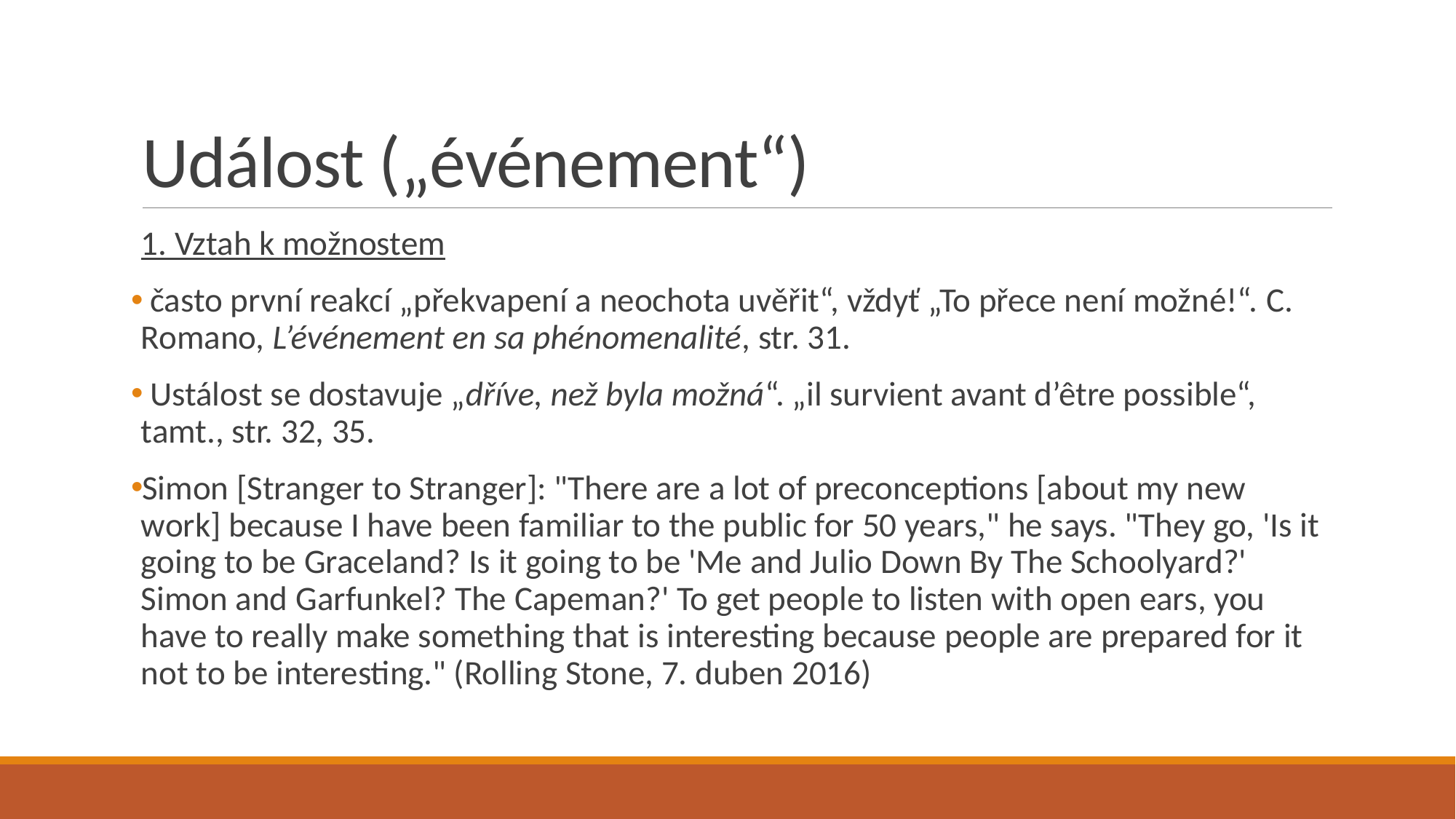

# Událost („événement“)
1. Vztah k možnostem
 často první reakcí „překvapení a neochota uvěřit“, vždyť „To přece není možné!“. C. Romano, L’événement en sa phénomenalité, str. 31.
 Ustálost se dostavuje „dříve, než byla možná“. „il survient avant d’être possible“, tamt., str. 32, 35.
Simon [Stranger to Stranger]: "There are a lot of preconceptions [about my new work] because I have been familiar to the public for 50 years," he says. "They go, 'Is it going to be Graceland? Is it going to be 'Me and Julio Down By The Schoolyard?' Simon and Garfunkel? The Capeman?' To get people to listen with open ears, you have to really make something that is interesting because people are prepared for it not to be interesting." (Rolling Stone, 7. duben 2016)